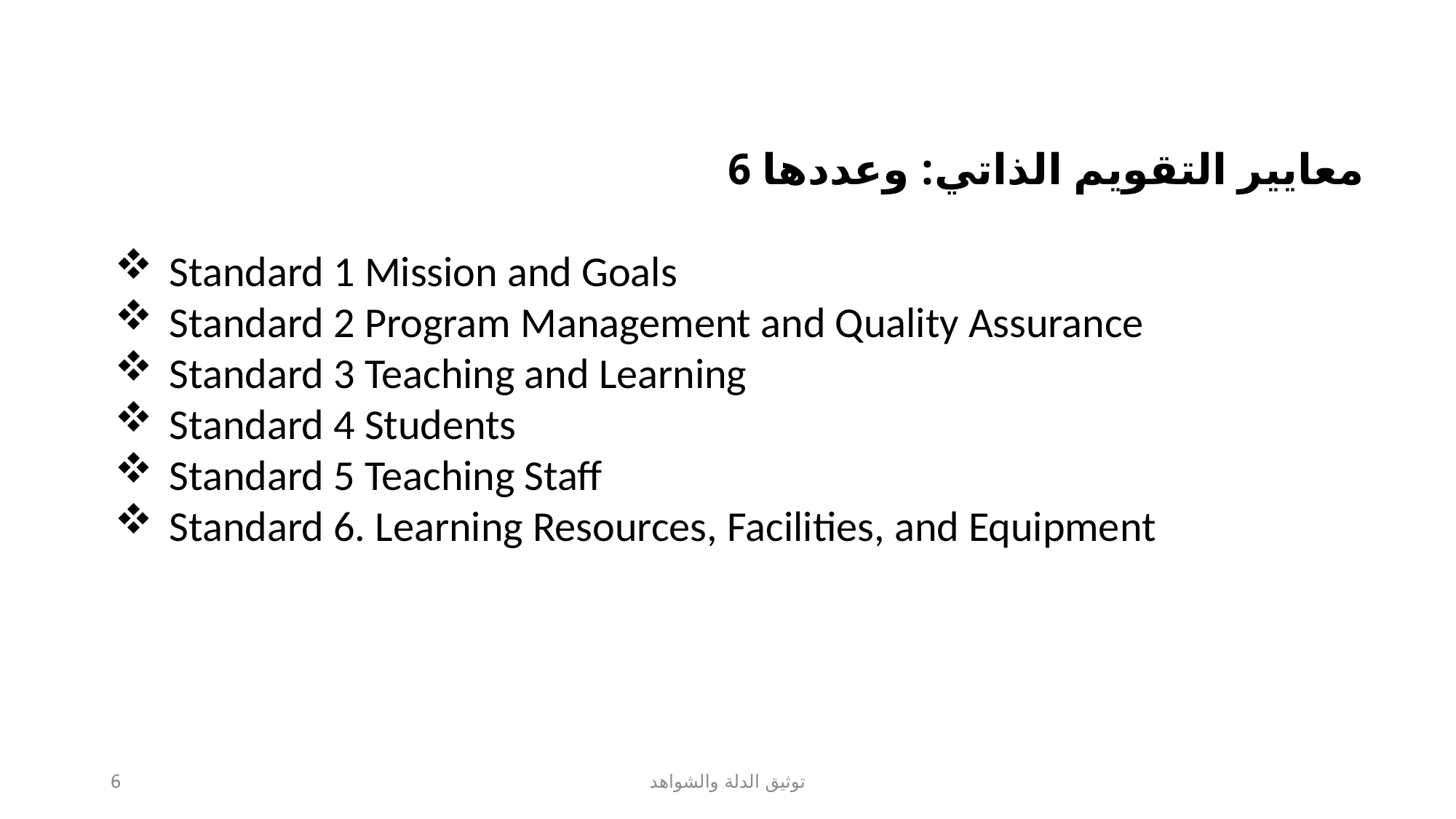

معايير التقويم الذاتي: وعددها 6

Standard 1 Mission and Goals
Standard 2 Program Management and Quality Assurance
Standard 3 Teaching and Learning
Standard 4 Students
Standard 5 Teaching Staff
Standard 6. Learning Resources, Facilities, and Equipment

6
توثيق الدلة والشواهد